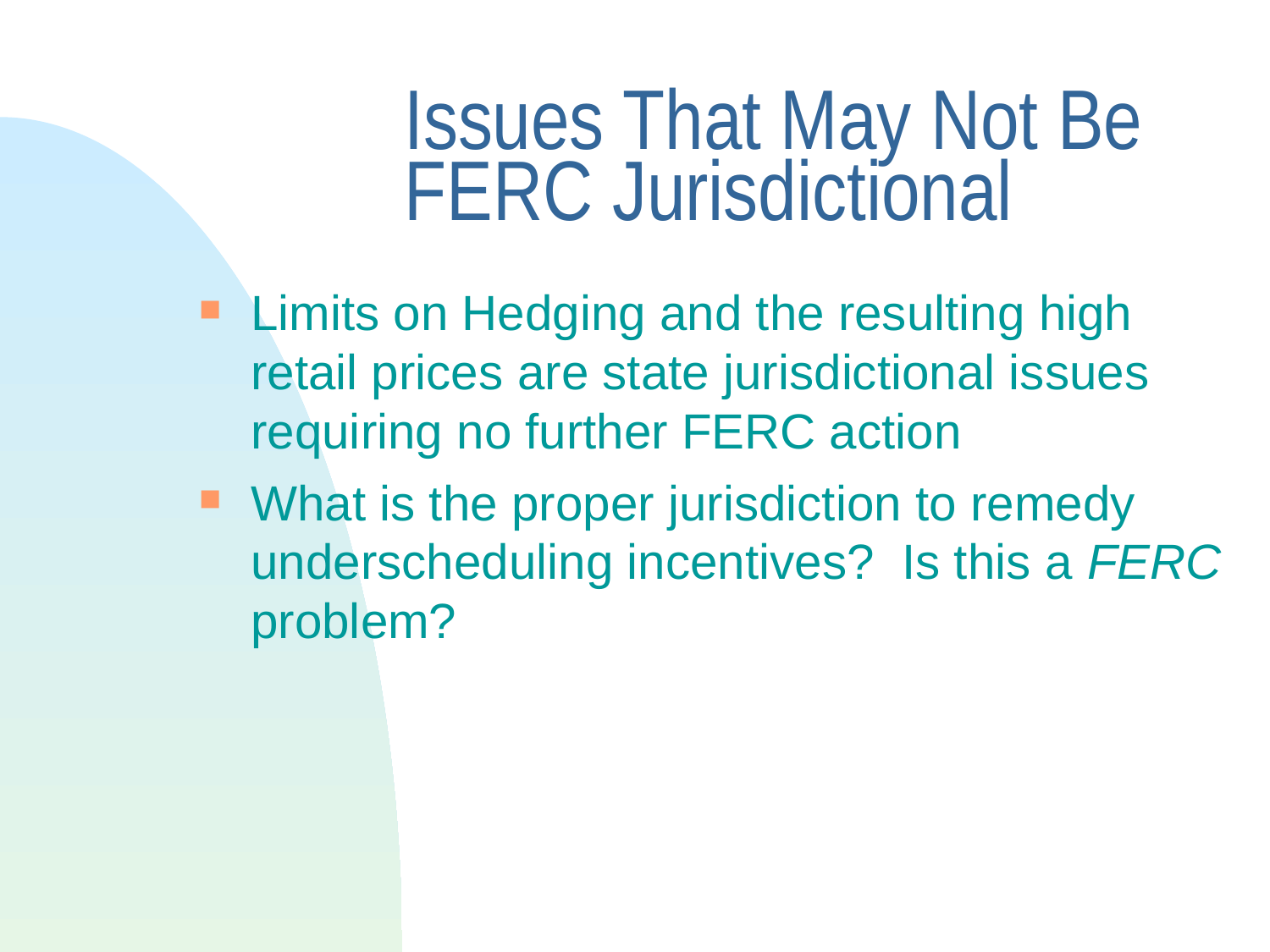

# Issues That May Not Be FERC Jurisdictional
Limits on Hedging and the resulting high retail prices are state jurisdictional issues requiring no further FERC action
What is the proper jurisdiction to remedy underscheduling incentives?  Is this a FERC problem?